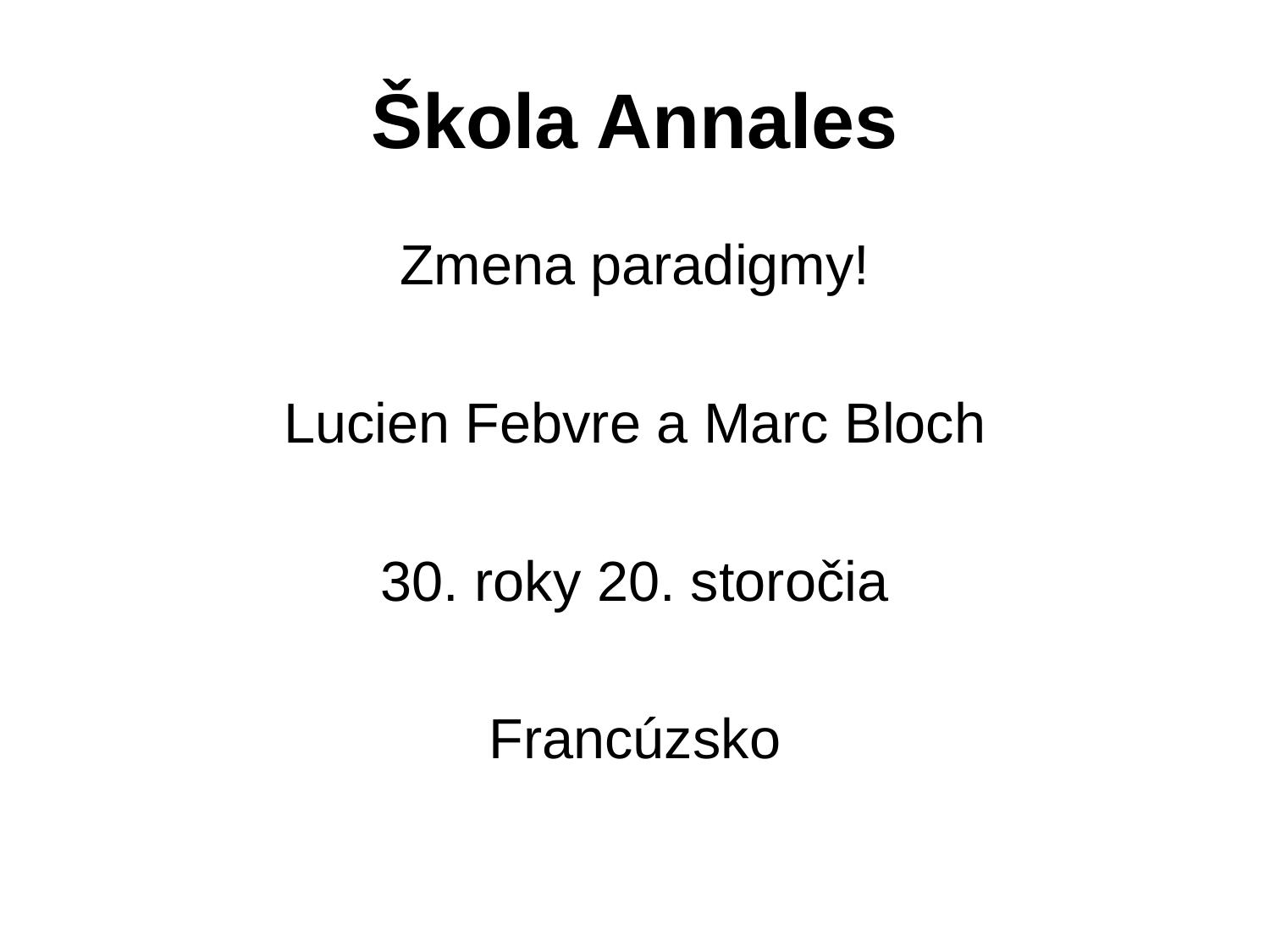

# Škola Annales
Zmena paradigmy!

Lucien Febvre a Marc Bloch

30. roky 20. storočia

Francúzsko